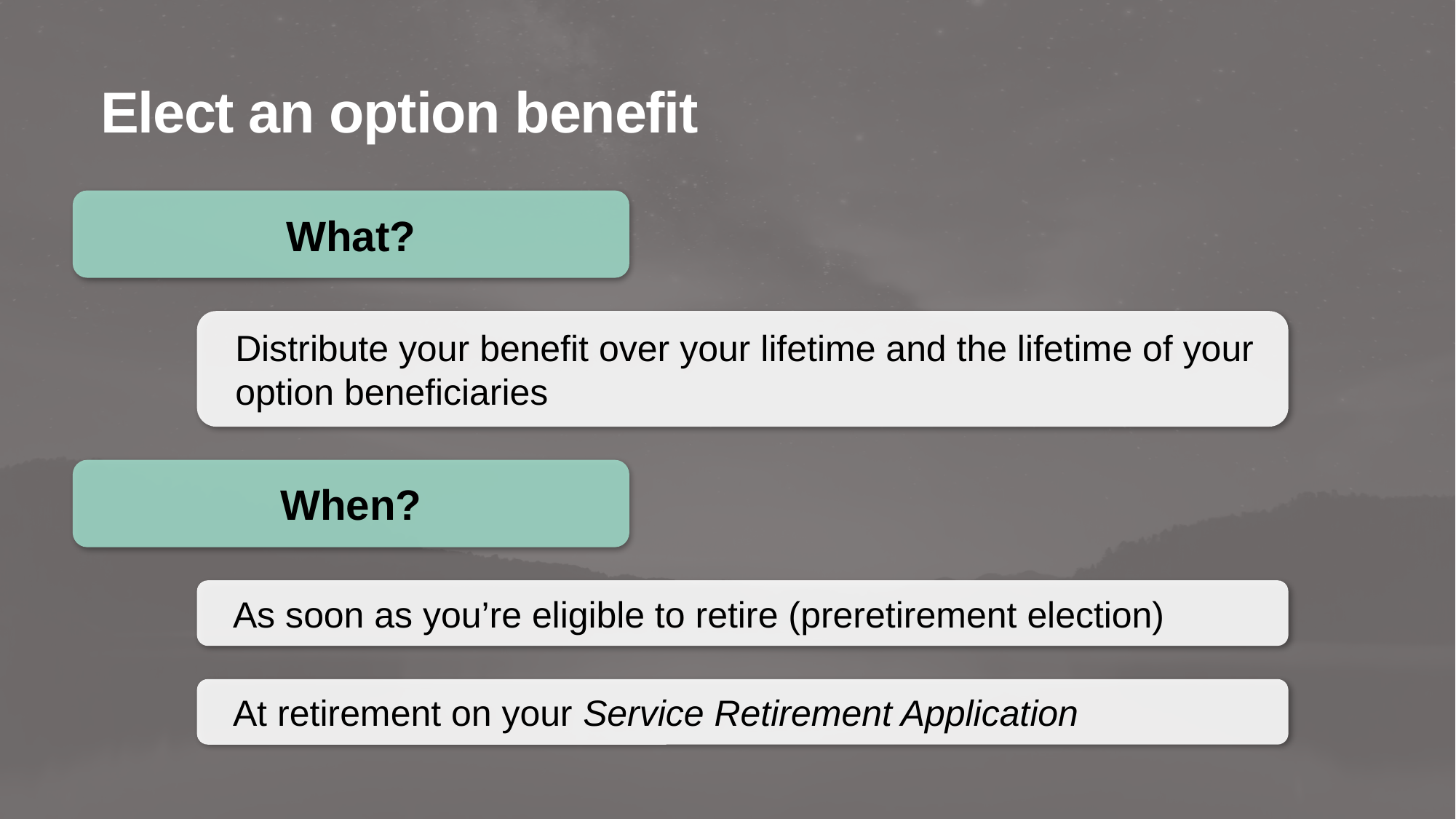

Elect an option benefit
What?
Distribute your benefit over your lifetime and the lifetime of your option beneficiaries
When?
As soon as you’re eligible to retire (preretirement election)
At retirement on your Service Retirement Application